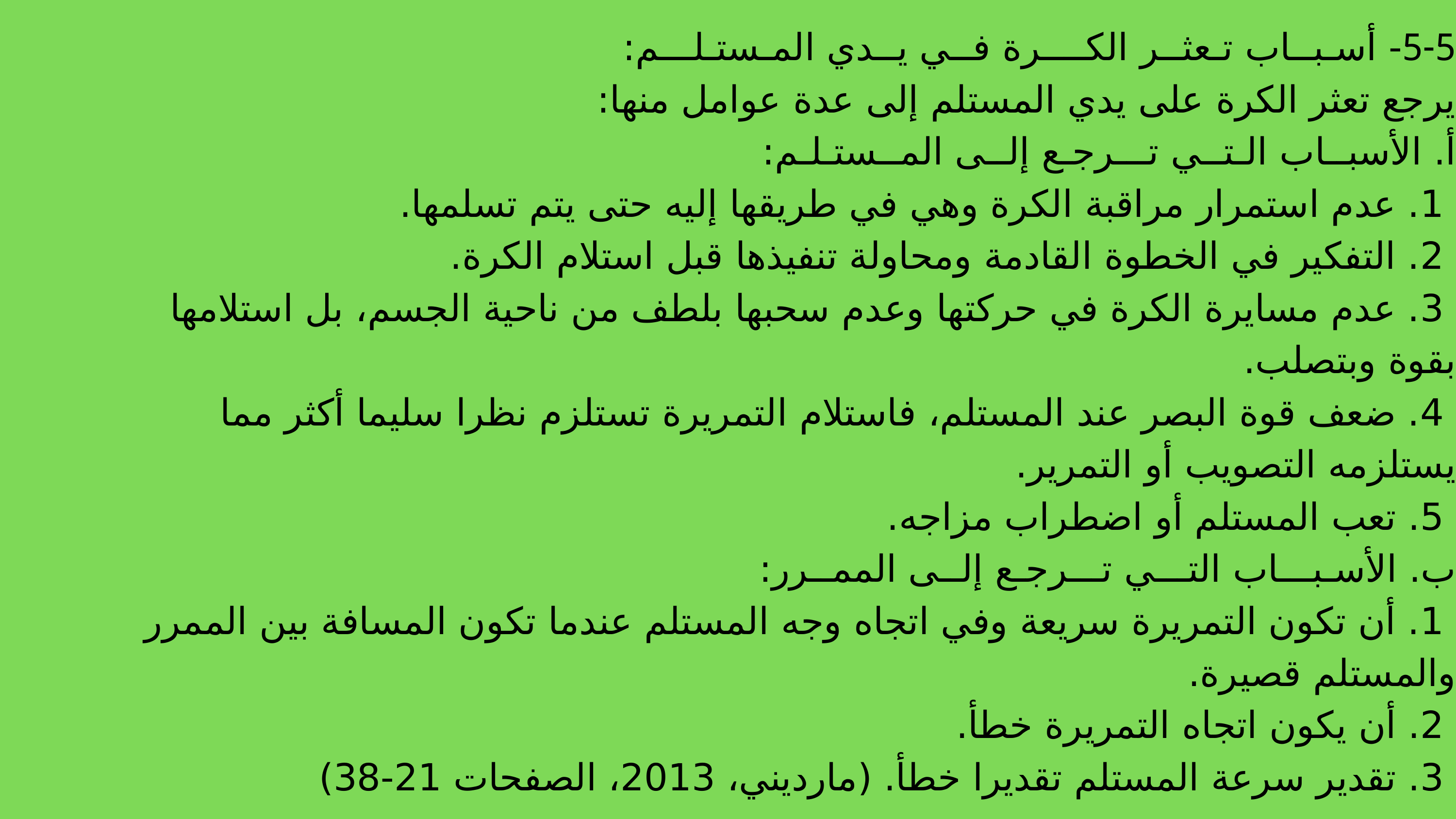

5-5- أسـبــاب تـعثــر الكــــرة فــي يــدي المـستـلـــم:
يرجع تعثر الكرة على يدي المستلم إلى عدة عوامل منها:
أ. الأسبــاب الـتــي تـــرجـع إلــى المــستـلـم:
 1. عدم استمرار مراقبة الكرة وهي في طريقها إليه حتى يتم تسلمها.
 2. التفكير في الخطوة القادمة ومحاولة تنفيذها قبل استلام الكرة.
 3. عدم مسايرة الكرة في حركتها وعدم سحبها بلطف من ناحية الجسم، بل استلامها بقوة وبتصلب.
 4. ضعف قوة البصر عند المستلم، فاستلام التمريرة تستلزم نظرا سليما أكثر مما يستلزمه التصويب أو التمرير.
 5. تعب المستلم أو اضطراب مزاجه.
ب. الأسـبـــاب التـــي تـــرجـع إلــى الممــرر:
 1. أن تكون التمريرة سريعة وفي اتجاه وجه المستلم عندما تكون المسافة بين الممرر والمستلم قصيرة.
 2. أن يكون اتجاه التمريرة خطأ.
 3. تقدير سرعة المستلم تقديرا خطأ. (مارديني، 2013، الصفحات 21-38)